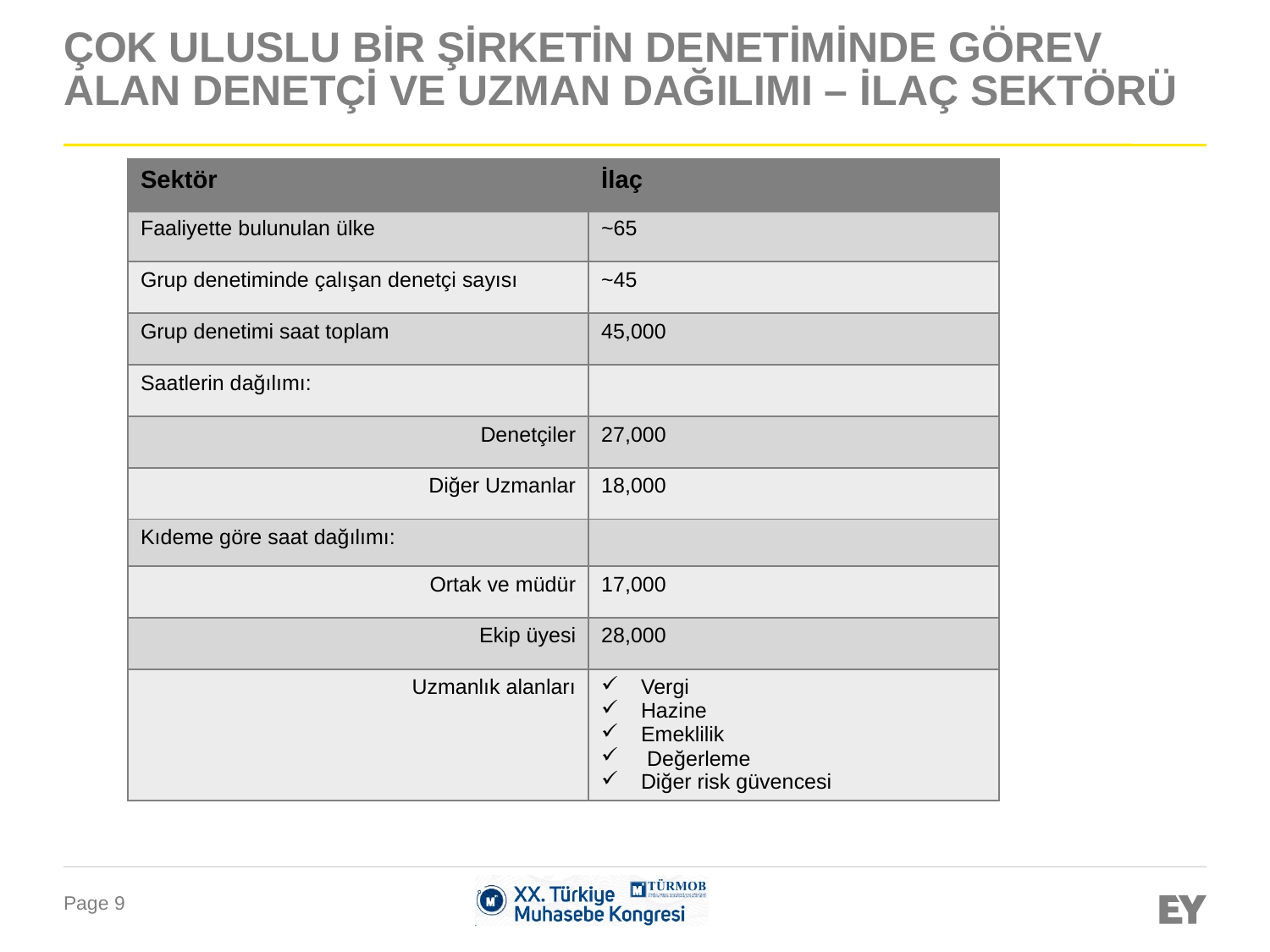

# ÇOK ULUSLU BİR ŞİRKETİN DENETİMİNDE GÖREV ALAN DENETÇİ VE UZMAN DAĞILIMI – İLAÇ SEKTÖRÜ
| Sektör | İlaç |
| --- | --- |
| Faaliyette bulunulan ülke | ~65 |
| Grup denetiminde çalışan denetçi sayısı | ~45 |
| Grup denetimi saat toplam | 45,000 |
| Saatlerin dağılımı: |  |
| Denetçiler | 27,000 |
| Diğer Uzmanlar | 18,000 |
| Kıdeme göre saat dağılımı: |  |
| Ortak ve müdür | 17,000 |
| Ekip üyesi | 28,000 |
| Uzmanlık alanları | Vergi Hazine Emeklilik Değerleme Diğer risk güvencesi |